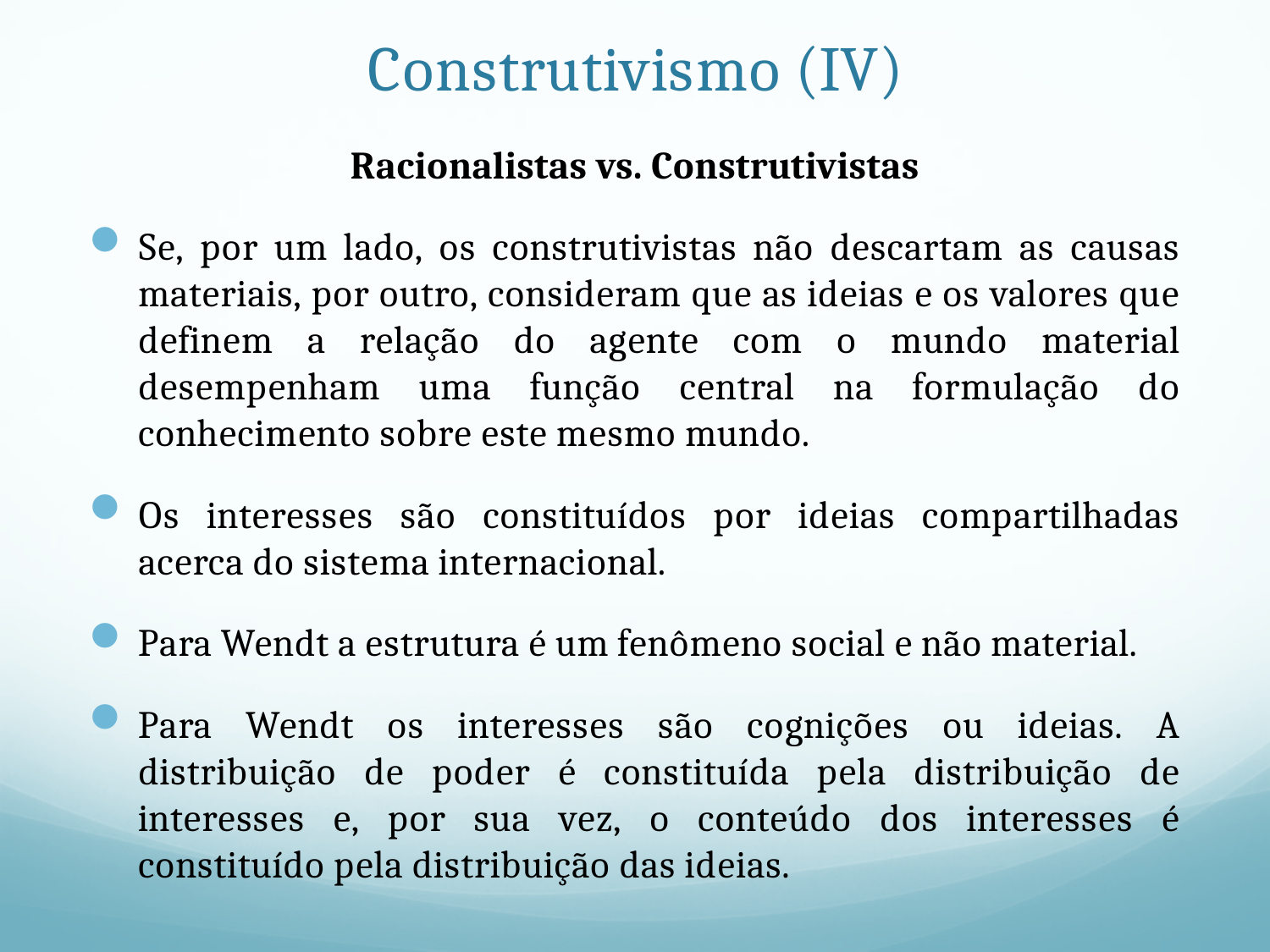

# Construtivismo (IV)
Racionalistas vs. Construtivistas
Se, por um lado, os construtivistas não descartam as causas materiais, por outro, consideram que as ideias e os valores que definem a relação do agente com o mundo material desempenham uma função central na formulação do conhecimento sobre este mesmo mundo.
Os interesses são constituídos por ideias compartilhadas acerca do sistema internacional.
Para Wendt a estrutura é um fenômeno social e não material.
Para Wendt os interesses são cognições ou ideias. A distribuição de poder é constituída pela distribuição de interesses e, por sua vez, o conteúdo dos interesses é constituído pela distribuição das ideias.